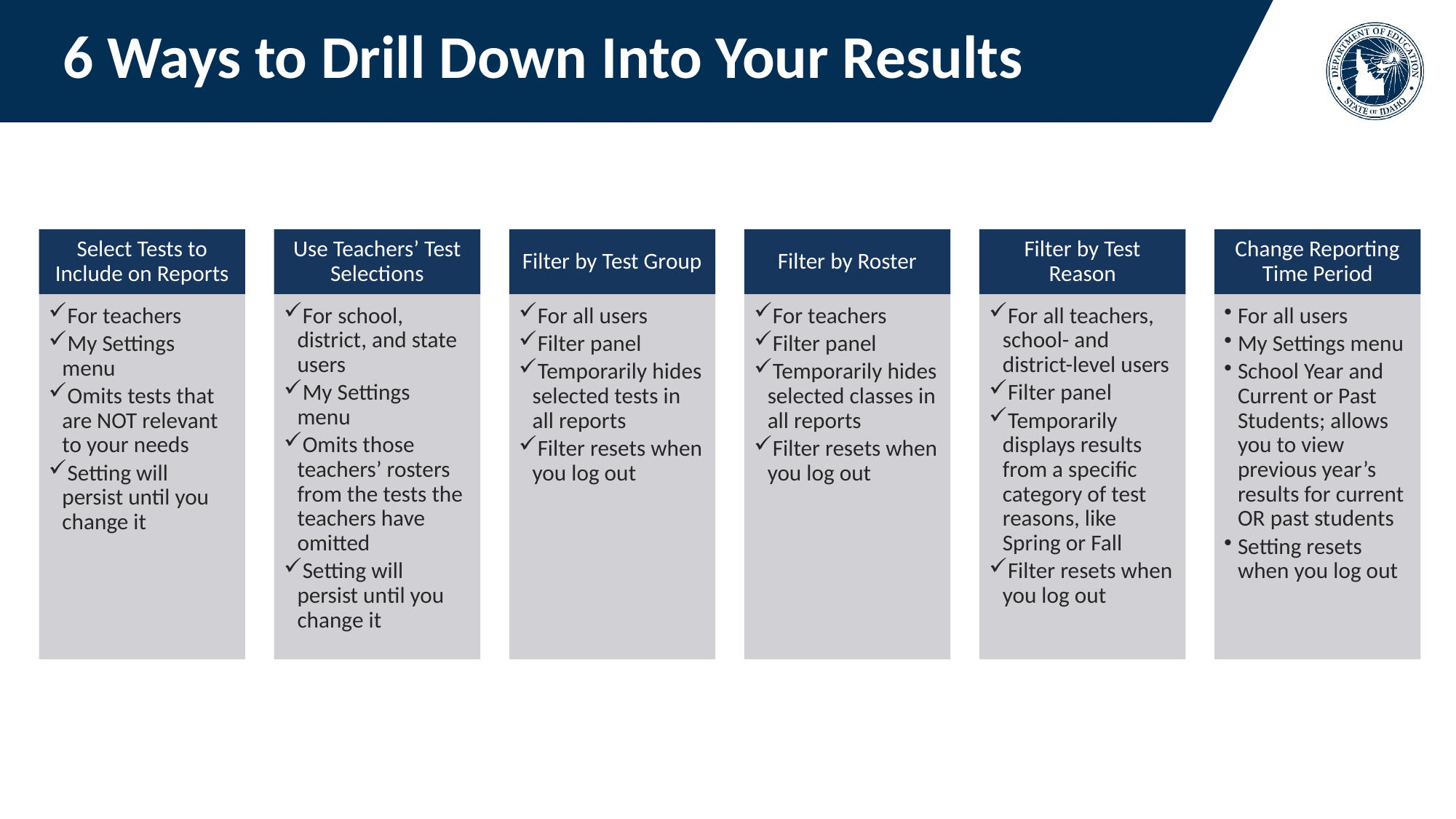

# 6 Ways to Drill Down Into Your Results
Select Tests to Include on Reports
For teachers
My Settings menu
Omits tests that are NOT relevant to your needs
Setting will persist until you change it
Use Teachers’ Test Selections
For school, district, and state users
My Settings menu
Omits those teachers’ rosters from the tests the teachers have omitted
Setting will persist until you change it
Filter by Test Group
For all users
Filter panel
Temporarily hides selected tests in all reports
Filter resets when you log out
Filter by Roster
For teachers
Filter panel
Temporarily hides selected classes in all reports
Filter resets when you log out
Filter by Test Reason
For all teachers, school- and district-level users
Filter panel
Temporarily displays results from a specific category of test reasons, like Spring or Fall
Filter resets when you log out
Change Reporting Time Period
For all users
My Settings menu
School Year and Current or Past Students; allows you to view previous year’s results for current OR past students
Setting resets when you log out